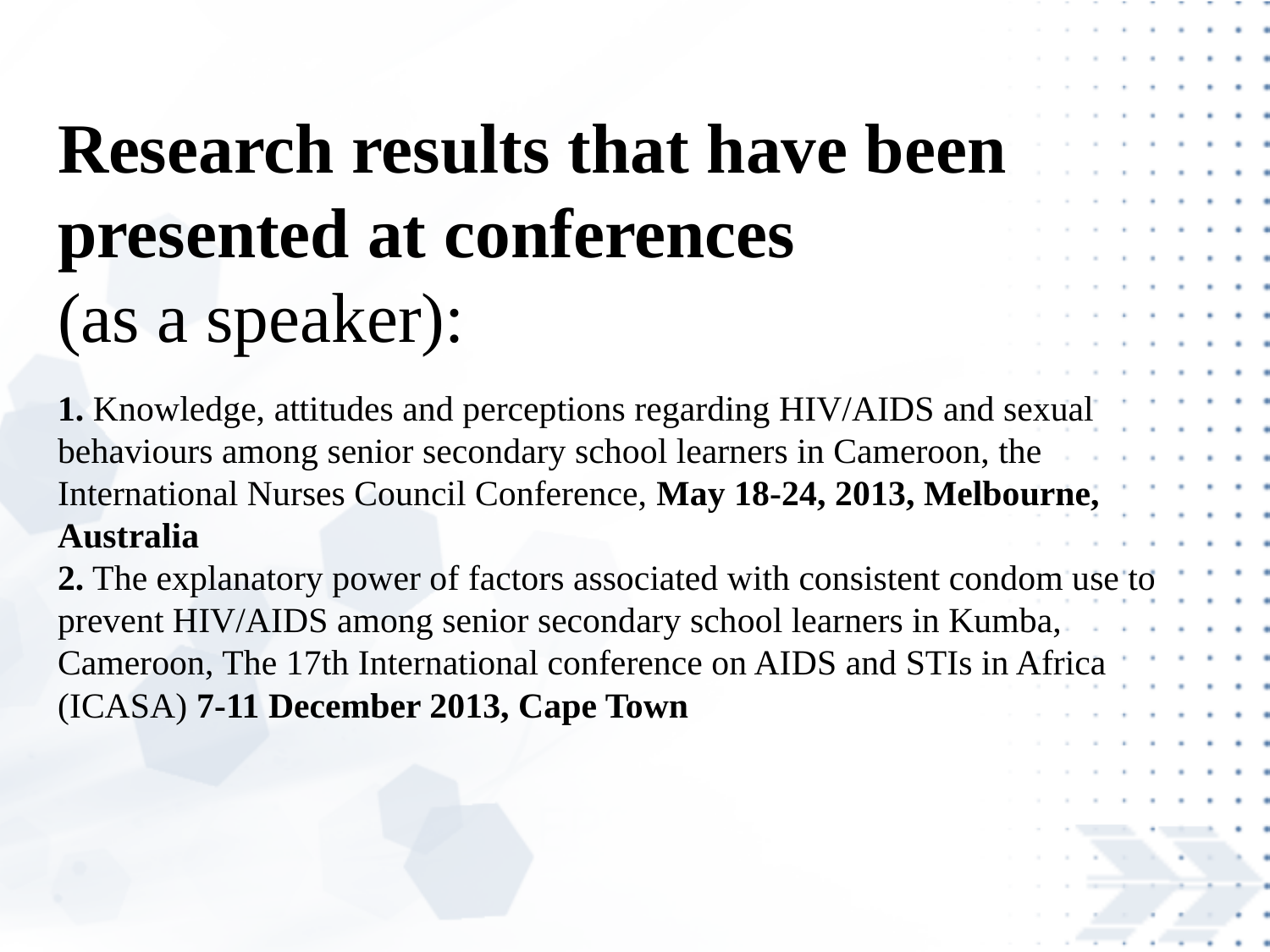

Research results that have been presented at conferences
(as a speaker):

1. Knowledge, attitudes and perceptions regarding HIV/AIDS and sexual behaviours among senior secondary school learners in Cameroon, the International Nurses Council Conference, May 18-24, 2013, Melbourne, Australia
2. The explanatory power of factors associated with consistent condom use to prevent HIV/AIDS among senior secondary school learners in Kumba, Cameroon, The 17th International conference on AIDS and STIs in Africa (ICASA) 7-11 December 2013, Cape Town